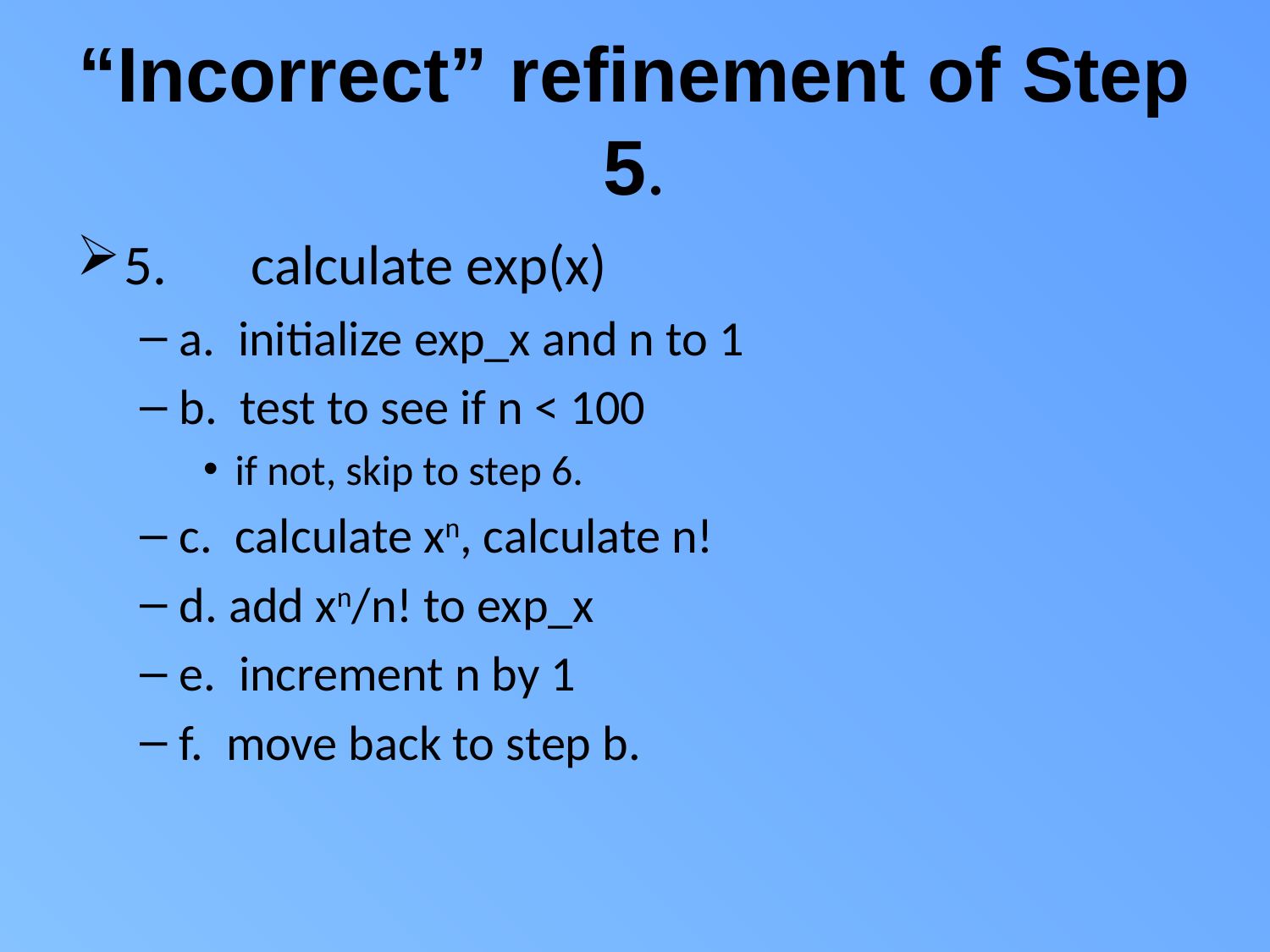

# “Incorrect” refinement of Step 5.
5.	calculate exp(x)
a.  initialize exp_x and n to 1
b.  test to see if n < 100
if not, skip to step 6.
c.  calculate xn, calculate n!
d. add xn/n! to exp_x
e.  increment n by 1
f.  move back to step b.